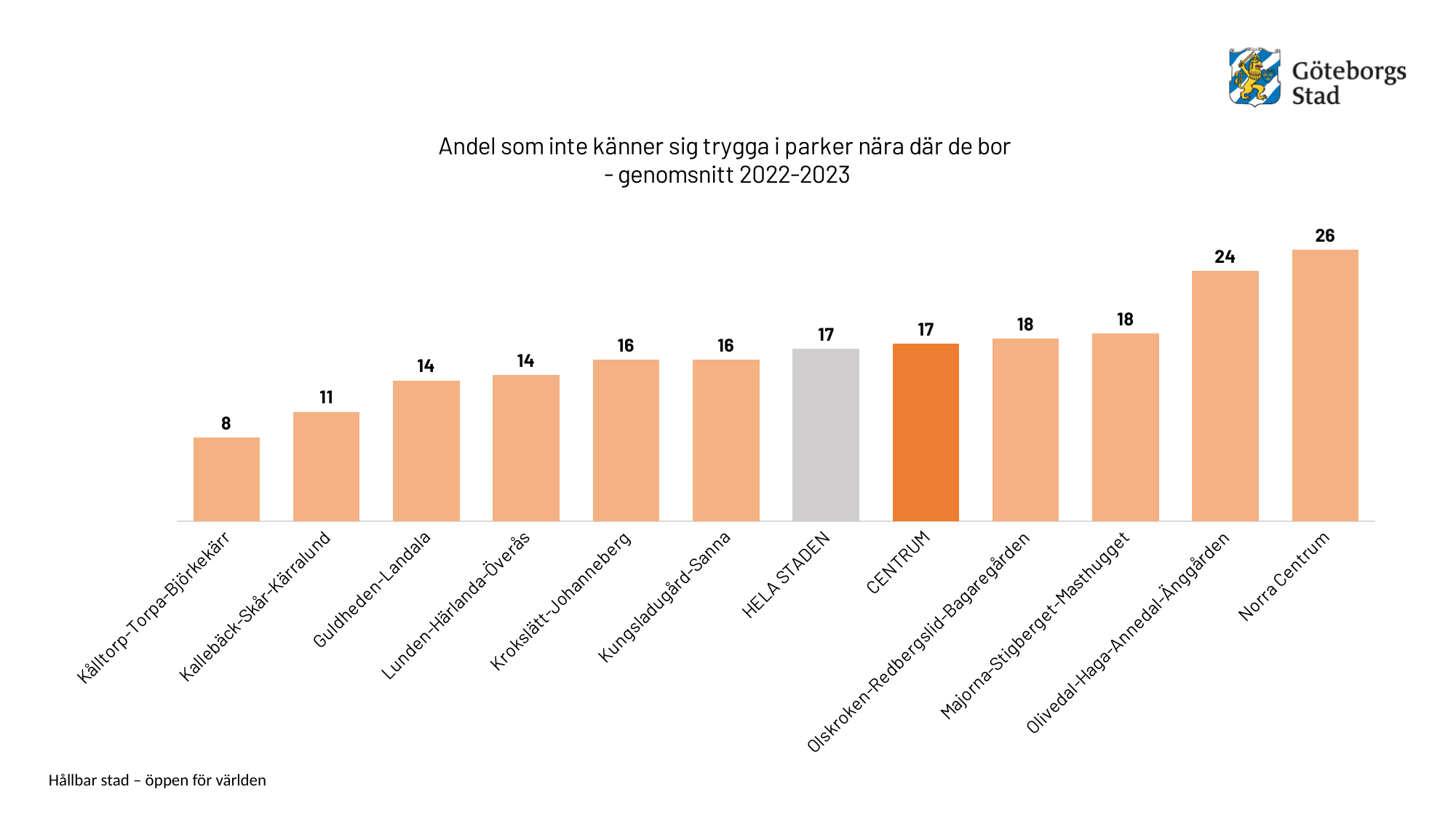

### Chart: Andel som inte känner sig trygga i parker nära där de bor - genomsnitt 2022-2023

| Category | Andel som inte känner sig trygga i parker nära där de bor - genomsnitt 2022-2023 |
|---|---|
| Kålltorp-Torpa-Björkekärr | 8.0 |
| Kallebäck-Skår-Kärralund | 10.5 |
| Guldheden-Landala | 13.5 |
| Lunden-Härlanda-Överås | 14.0 |
| Krokslätt-Johanneberg | 15.5 |
| Kungsladugård-Sanna | 15.5 |
| HELA STADEN | 16.5 |
| CENTRUM | 17.0 |
| Olskroken-Redbergslid-Bagaregården | 17.5 |
| Majorna-Stigberget-Masthugget | 18.0 |
| Olivedal-Haga-Annedal-Änggården | 24.0 |
| Norra Centrum | 26.0 |